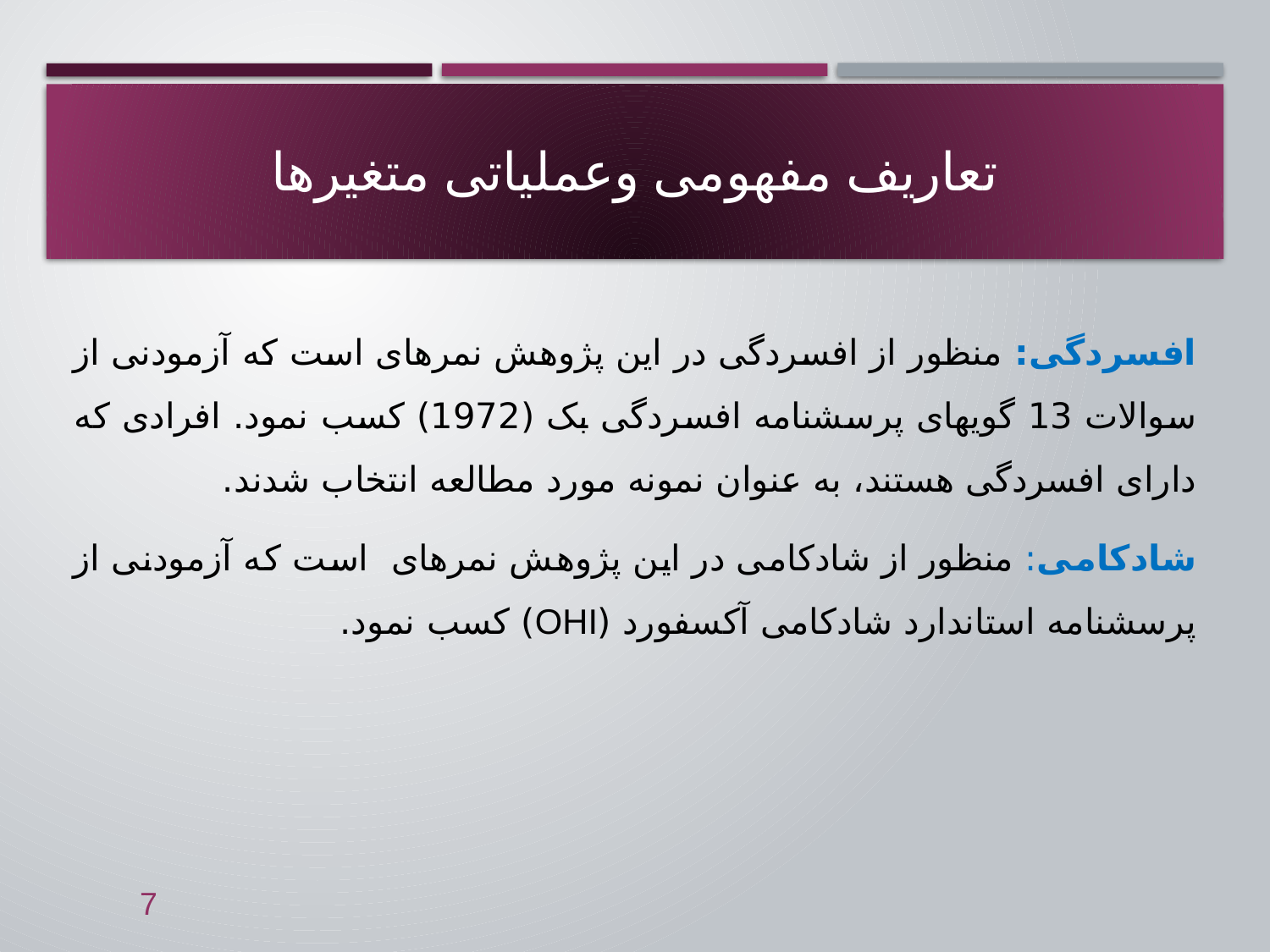

# تعاریف مفهومی وعملیاتی متغیرها
افسردگی: منظور از افسردگی در این پژوهش نمره­ای است که آزمودنی از سوالات 13 گویه­ای پرسشنامه افسردگی بک (1972) کسب نمود. افرادی که دارای افسردگی هستند، به عنوان نمونه مورد مطالعه انتخاب شدند.
شادکامی: منظور از شادکامی در این پژوهش نمره­ای  است که آزمودنی از پرسشنامه استاندارد شادکامی آکسفورد (OHI) کسب نمود.
7